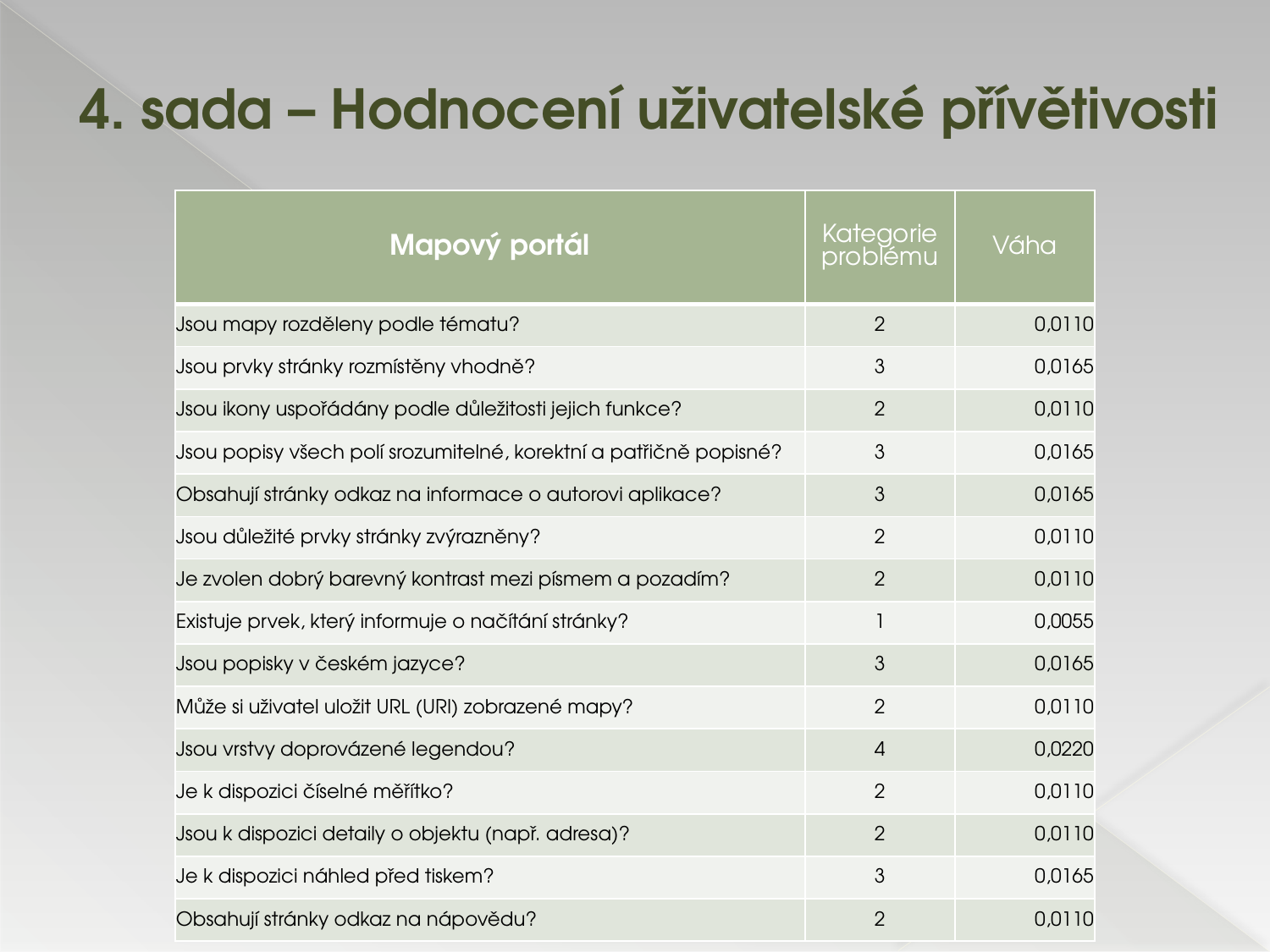

# 4. sada – Hodnocení uživatelské přívětivosti
| Mapový portál | Kategorie problému | Váha |
| --- | --- | --- |
| Jsou mapy rozděleny podle tématu? | 2 | 0,0110 |
| Jsou prvky stránky rozmístěny vhodně? | 3 | 0,0165 |
| Jsou ikony uspořádány podle důležitosti jejich funkce? | 2 | 0,0110 |
| Jsou popisy všech polí srozumitelné, korektní a patřičně popisné? | 3 | 0,0165 |
| Obsahují stránky odkaz na informace o autorovi aplikace? | 3 | 0,0165 |
| Jsou důležité prvky stránky zvýrazněny? | 2 | 0,0110 |
| Je zvolen dobrý barevný kontrast mezi písmem a pozadím? | 2 | 0,0110 |
| Existuje prvek, který informuje o načítání stránky? | 1 | 0,0055 |
| Jsou popisky v českém jazyce? | 3 | 0,0165 |
| Může si uživatel uložit URL (URI) zobrazené mapy? | 2 | 0,0110 |
| Jsou vrstvy doprovázené legendou? | 4 | 0,0220 |
| Je k dispozici číselné měřítko? | 2 | 0,0110 |
| Jsou k dispozici detaily o objektu (např. adresa)? | 2 | 0,0110 |
| Je k dispozici náhled před tiskem? | 3 | 0,0165 |
| Obsahují stránky odkaz na nápovědu? | 2 | 0,0110 |